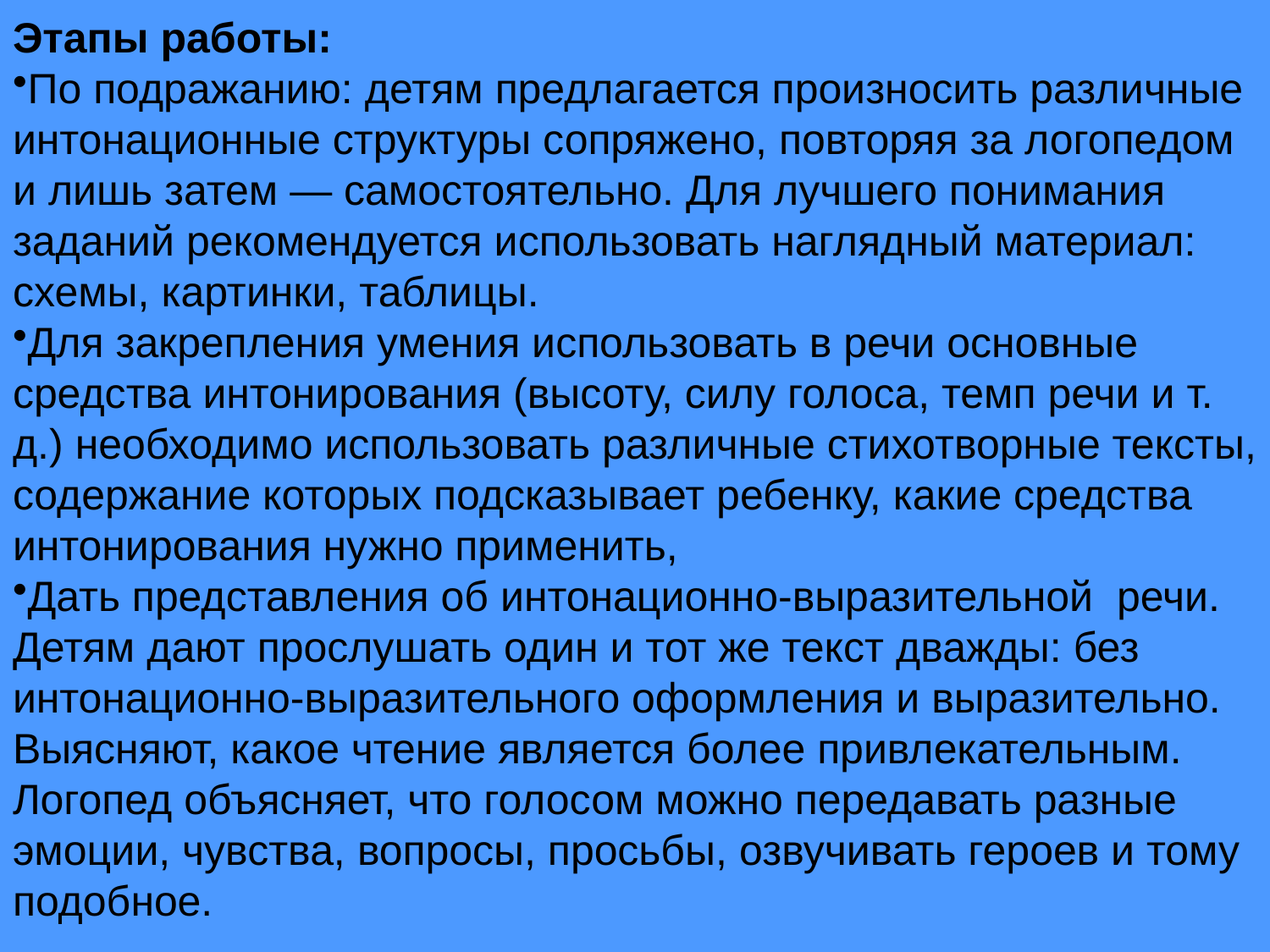

Этапы работы:
По подражанию: детям предлагается произносить различные интонационные структуры сопряжено, повторяя за логопедом и лишь затем — самостоятельно. Для лучшего понимания заданий рекомендуется использовать наглядный материал: схемы, картинки, таблицы.
Для закрепления умения использовать в речи основные средства интонирования (высоту, силу голоса, темп речи и т. д.) необходимо использовать различные стихотворные тексты, содержание которых подсказывает ребенку, какие средства интонирования нужно применить,
Дать представления об интонационно-выразительной  речи. Детям дают прослушать один и тот же текст дважды: без интонационно-выразительного оформления и выразительно. Выясняют, какое чтение является более привлекательным. Логопед объясняет, что голосом можно передавать разные эмоции, чувства, вопросы, просьбы, озвучивать героев и тому подобное.